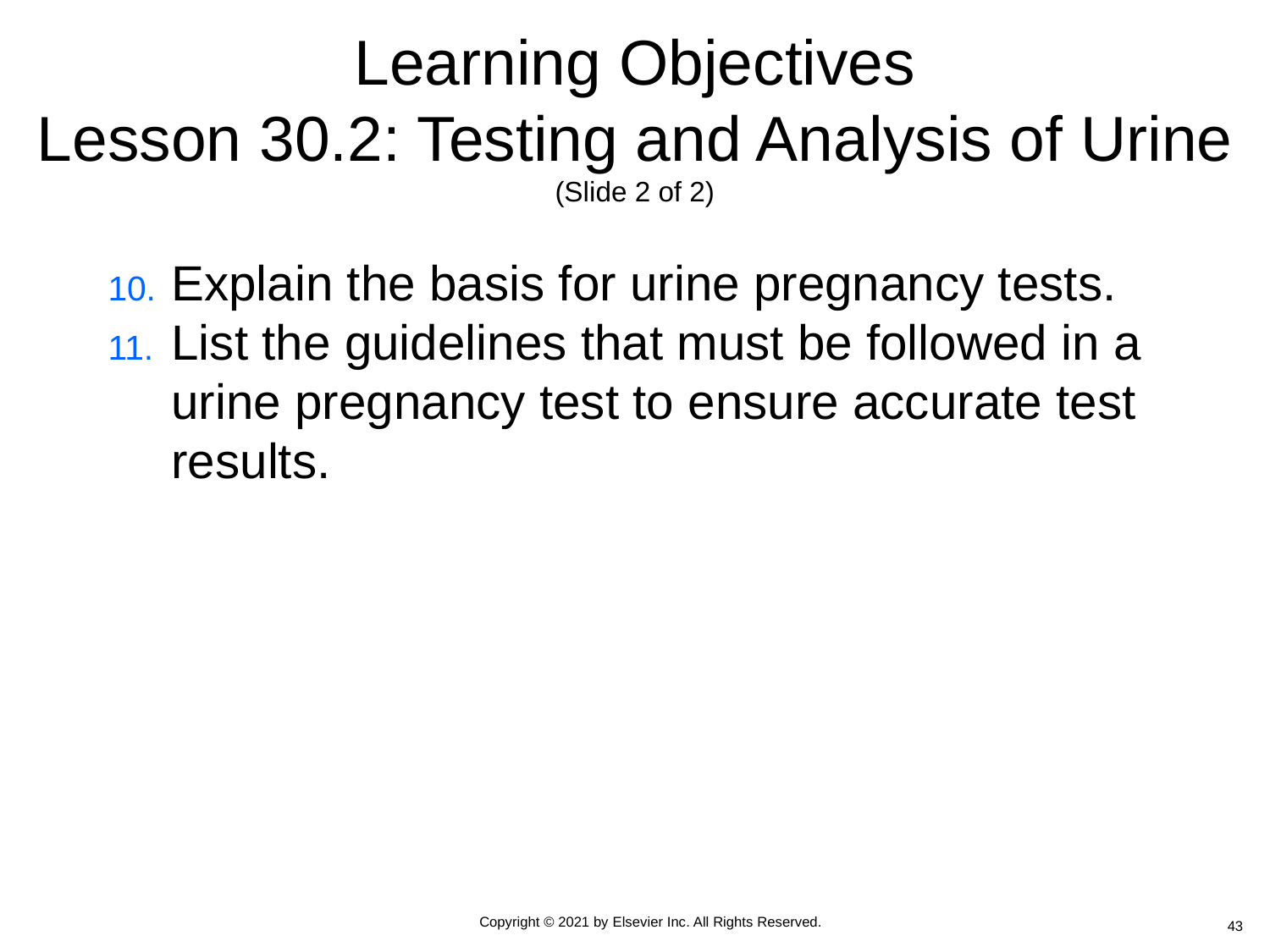

# Learning Objectives Lesson 30.2: Testing and Analysis of Urine (Slide 2 of 2)
Explain the basis for urine pregnancy tests.
List the guidelines that must be followed in a urine pregnancy test to ensure accurate test results.
43